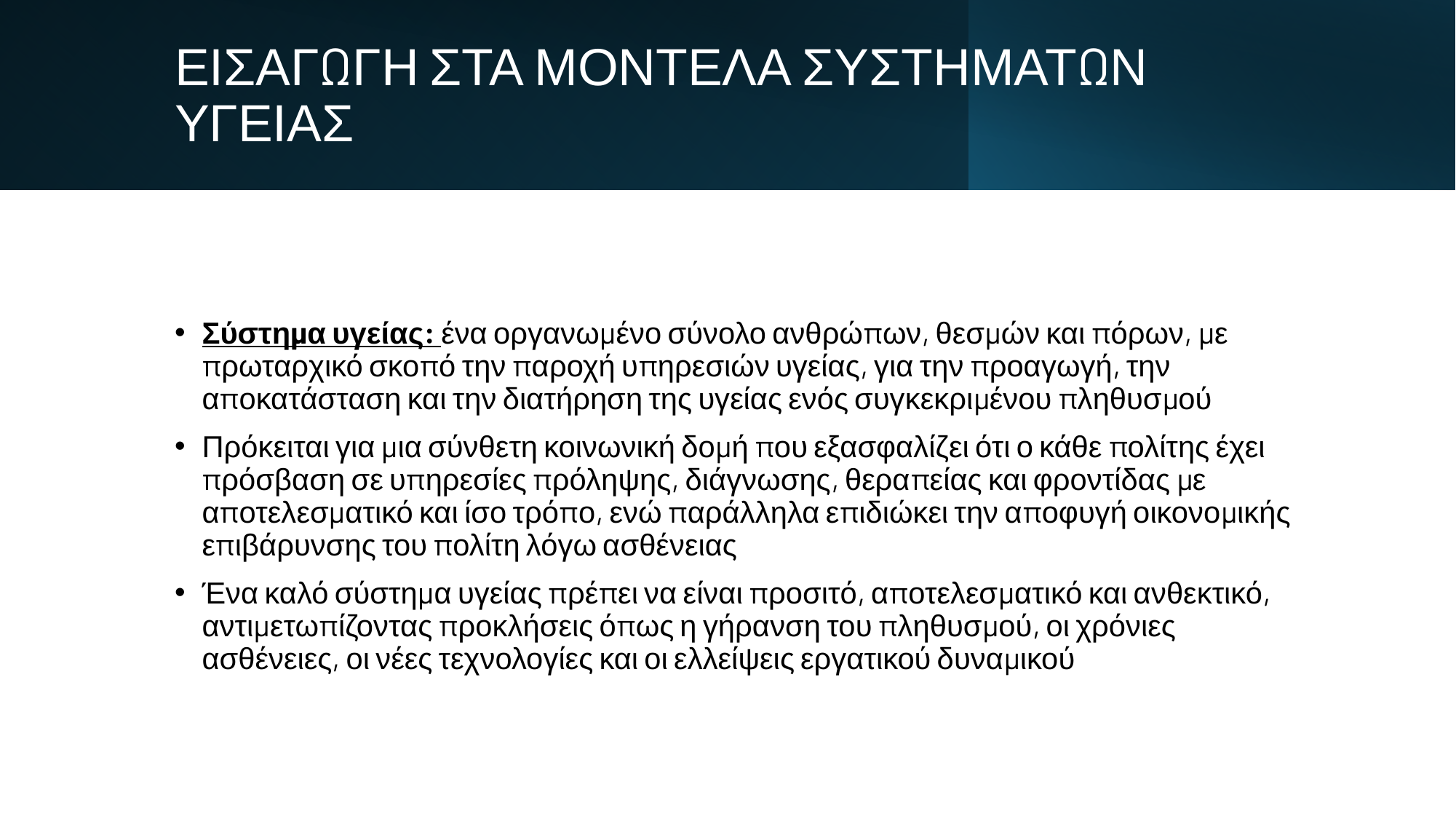

# ΕΙΣΑΓΩΓΗ ΣΤΑ ΜΟΝΤΕΛΑ ΣΥΣΤΗΜΑΤΩΝ ΥΓΕΙΑΣ
Σύστημα υγείας: ένα οργανωμένο σύνολο ανθρώπων, θεσμών και πόρων, με πρωταρχικό σκοπό την παροχή υπηρεσιών υγείας, για την προαγωγή, την αποκατάσταση και την διατήρηση της υγείας ενός συγκεκριμένου πληθυσμού
Πρόκειται για μια σύνθετη κοινωνική δομή που εξασφαλίζει ότι ο κάθε πολίτης έχει πρόσβαση σε υπηρεσίες πρόληψης, διάγνωσης, θεραπείας και φροντίδας με αποτελεσματικό και ίσο τρόπο, ενώ παράλληλα επιδιώκει την αποφυγή οικονομικής επιβάρυνσης του πολίτη λόγω ασθένειας
Ένα καλό σύστημα υγείας πρέπει να είναι προσιτό, αποτελεσματικό και ανθεκτικό, αντιμετωπίζοντας προκλήσεις όπως η γήρανση του πληθυσμού, οι χρόνιες ασθένειες, οι νέες τεχνολογίες και οι ελλείψεις εργατικού δυναμικού